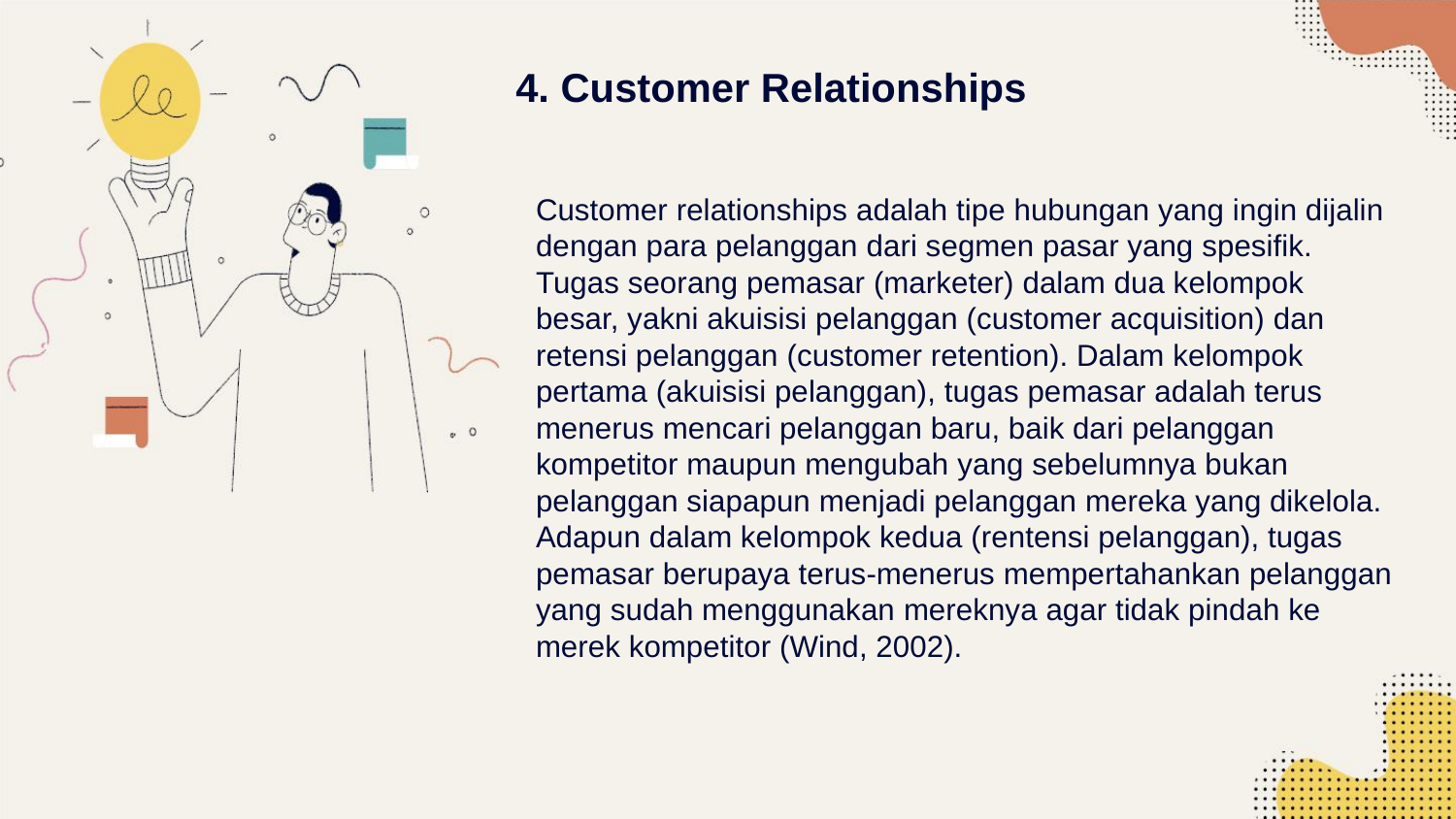

4. Customer Relationships
Customer relationships adalah tipe hubungan yang ingin dijalin
dengan para pelanggan dari segmen pasar yang spesifik.
Tugas seorang pemasar (marketer) dalam dua kelompok
besar, yakni akuisisi pelanggan (customer acquisition) dan
retensi pelanggan (customer retention). Dalam kelompok
pertama (akuisisi pelanggan), tugas pemasar adalah terus
menerus mencari pelanggan baru, baik dari pelanggan
kompetitor maupun mengubah yang sebelumnya bukan
pelanggan siapapun menjadi pelanggan mereka yang dikelola.
Adapun dalam kelompok kedua (rentensi pelanggan), tugas
pemasar berupaya terus-menerus mempertahankan pelanggan
yang sudah menggunakan mereknya agar tidak pindah ke
merek kompetitor (Wind, 2002).